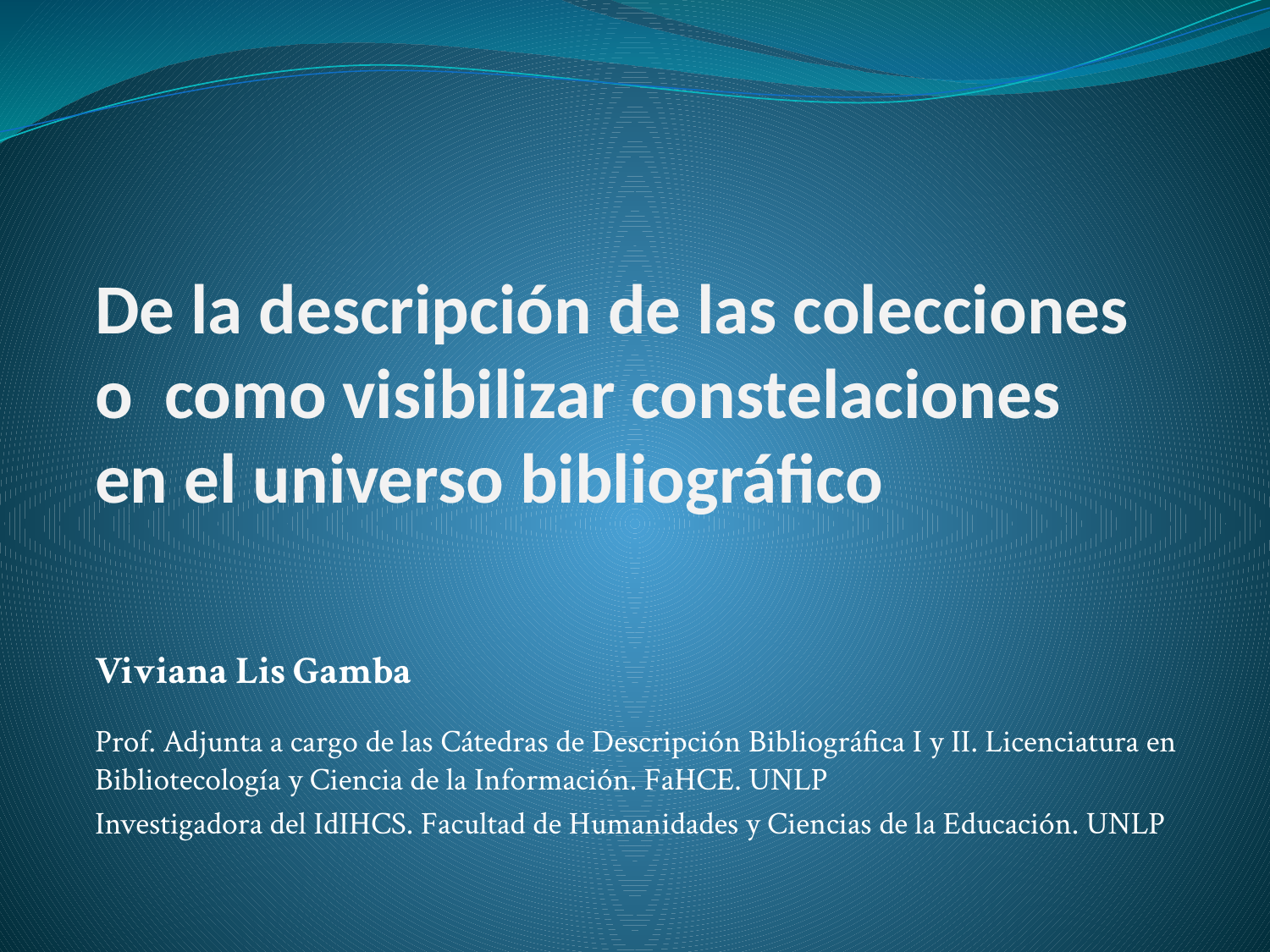

# De la descripción de las colecciones o  como visibilizar constelaciones en el universo bibliográfico

Viviana Lis Gamba

Prof. Adjunta a cargo de las Cátedras de Descripción Bibliográfica I y II. Licenciatura en Bibliotecología y Ciencia de la Información. FaHCE. UNLP
Investigadora del IdIHCS. Facultad de Humanidades y Ciencias de la Educación. UNLP